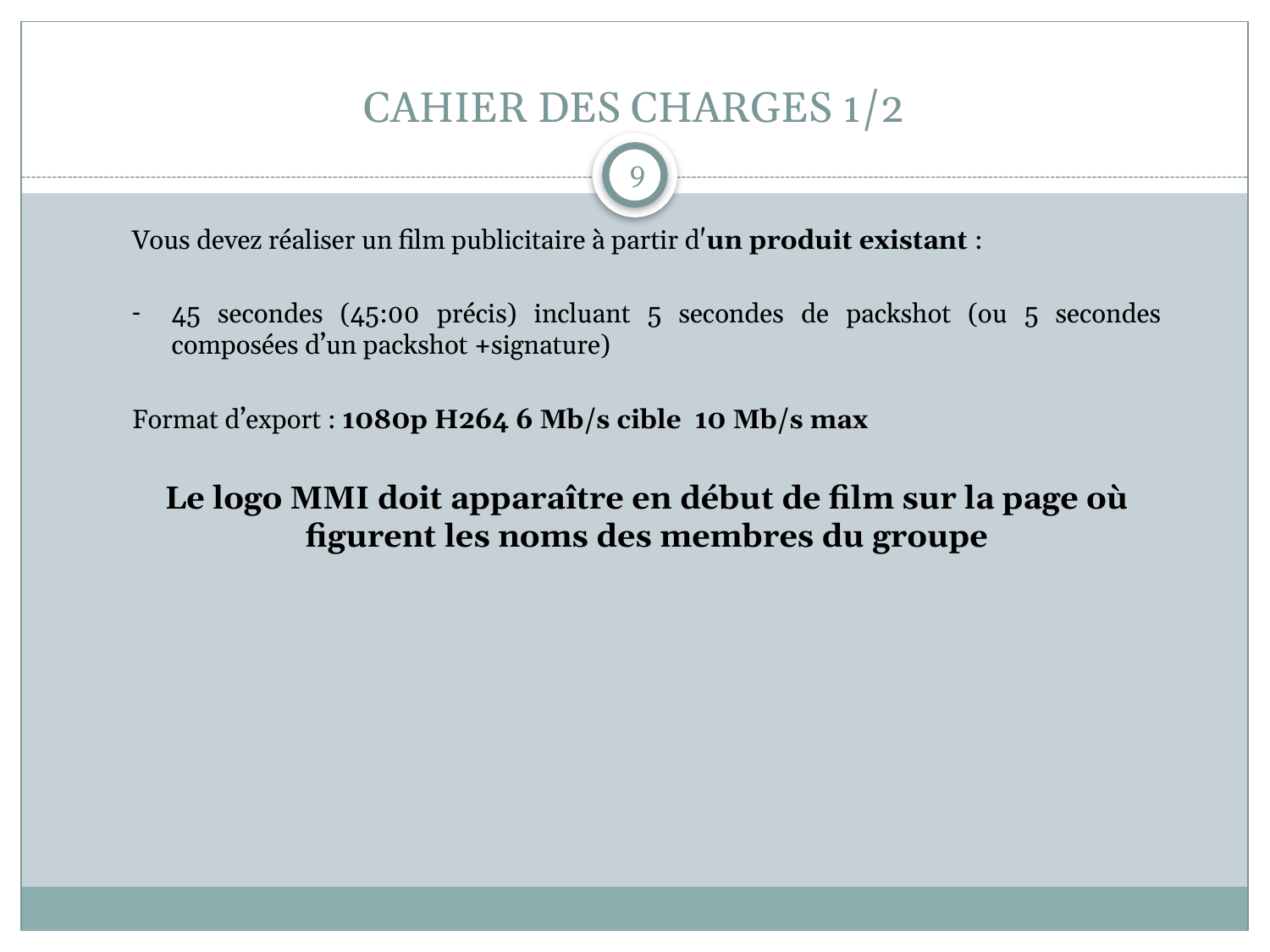

# CAHIER DES CHARGES 1/2
9
Vous devez réaliser un film publicitaire à partir d'un produit existant :

45 secondes (45:00 précis) incluant 5 secondes de packshot (ou 5 secondes composées d’un packshot +signature)

Format d’export : 1080p H264 6 Mb/s cible  10 Mb/s max

Le logo MMI doit apparaître en début de film sur la page où figurent les noms des membres du groupe